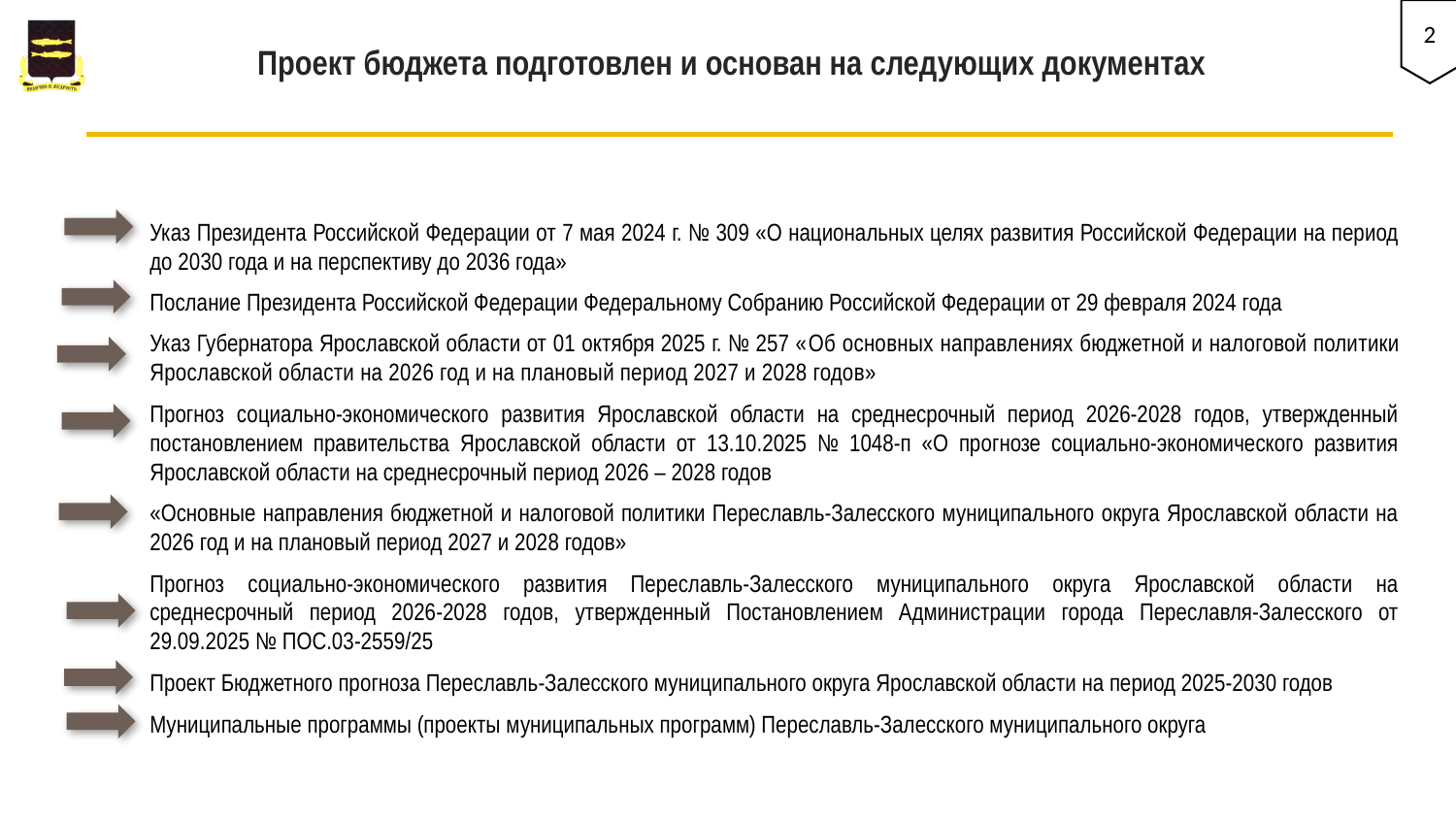

2

# Проект бюджета подготовлен и основан на следующих документах

Указ Президента Российской Федерации от 7 мая 2024 г. № 309 «О национальных целях развития Российской Федерации на период до 2030 года и на перспективу до 2036 года»
Послание Президента Российской Федерации Федеральному Собранию Российской Федерации от 29 февраля 2024 года
Указ Губернатора Ярославской области от 01 октября 2025 г. № 257 «Об основных направлениях бюджетной и налоговой политики Ярославской области на 2026 год и на плановый период 2027 и 2028 годов»
Прогноз социально-экономического развития Ярославской области на среднесрочный период 2026-2028 годов, утвержденный постановлением правительства Ярославской области от 13.10.2025 № 1048-п «О прогнозе социально-экономического развития Ярославской области на среднесрочный период 2026 – 2028 годов
«Основные направления бюджетной и налоговой политики Переславль-Залесского муниципального округа Ярославской области на 2026 год и на плановый период 2027 и 2028 годов»
Прогноз социально-экономического развития Переславль-Залесского муниципального округа Ярославской области на среднесрочный период 2026-2028 годов, утвержденный Постановлением Администрации города Переславля-Залесского от 29.09.2025 № ПОС.03-2559/25
Проект Бюджетного прогноза Переславль-Залесского муниципального округа Ярославской области на период 2025-2030 годов
Муниципальные программы (проекты муниципальных программ) Переславль-Залесского муниципального округа